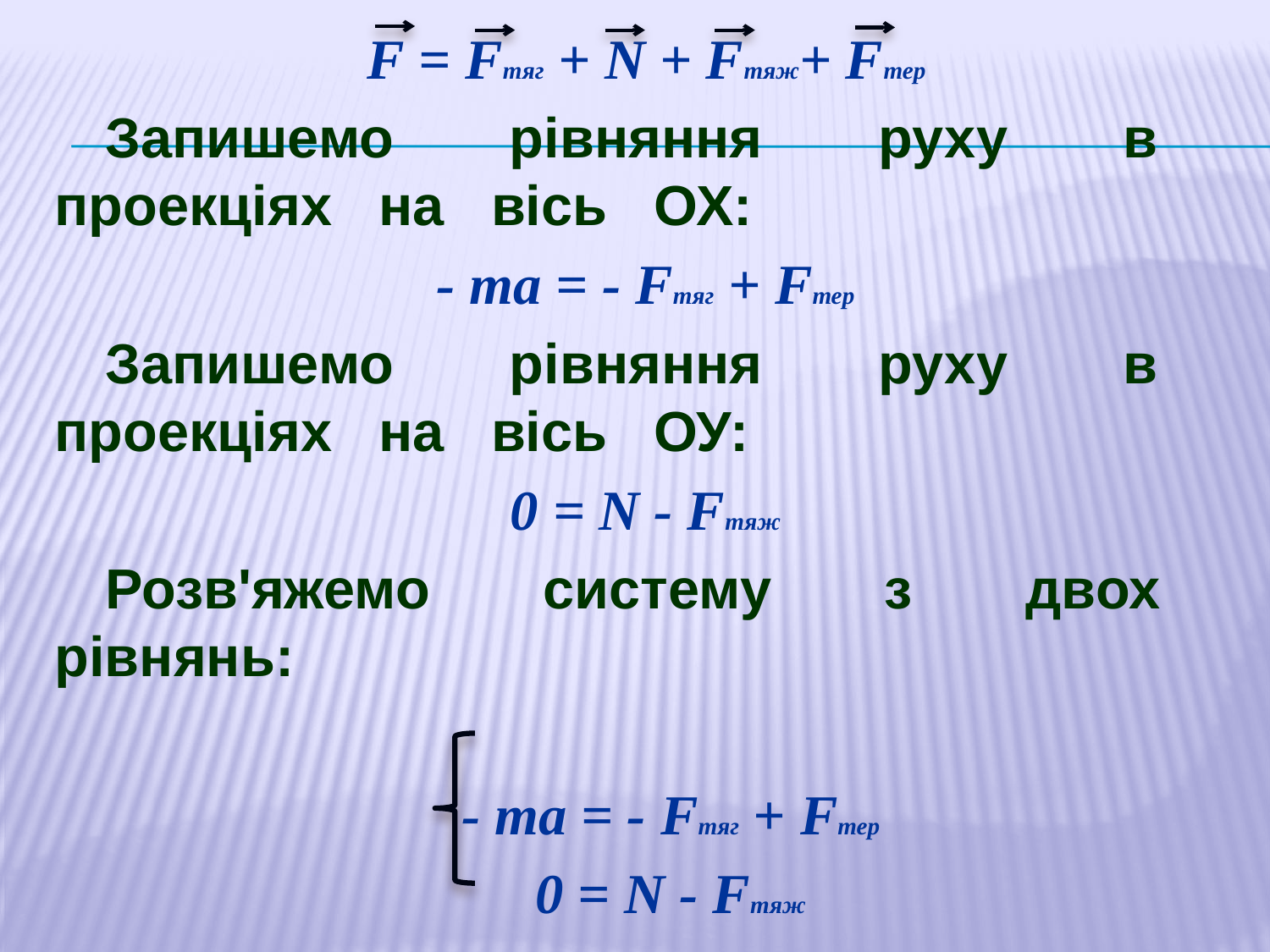

F = Fтяг + N + Fтяж+ Fтер
Запишемо   рівняння   руху   в   проекціях   на   вісь   ОХ:
- та = - Fтяг + Fтер
Запишемо   рівняння   руху   в   проекціях   на   вісь   ОУ:
0 = N - Fтяж
Розв'яжемо   систему   з   двох   рівнянь:

- та = - Fтяг + Fтер
0 = N - Fтяж